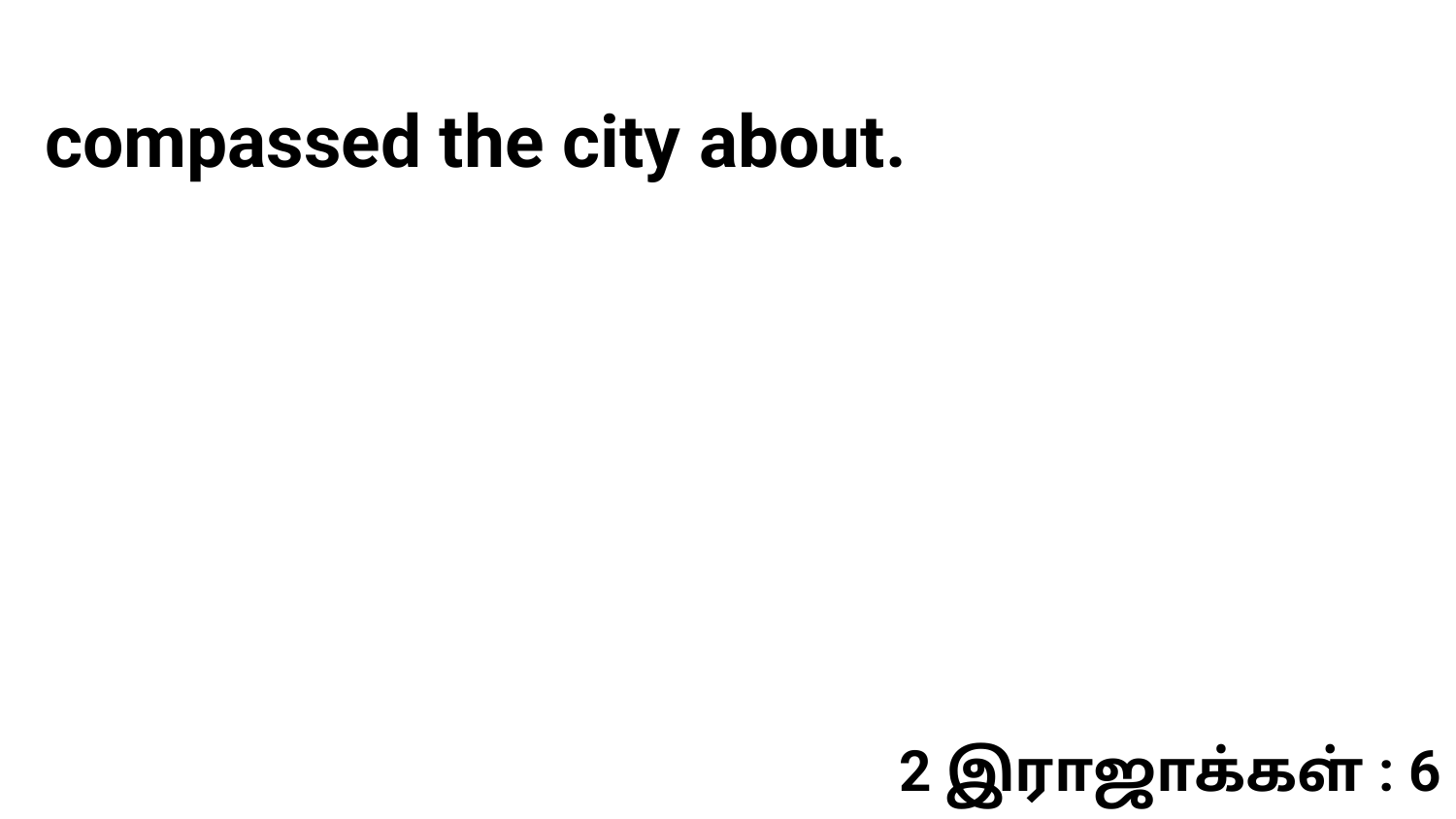

compassed the city about.
2 இராஜாக்கள் : 6